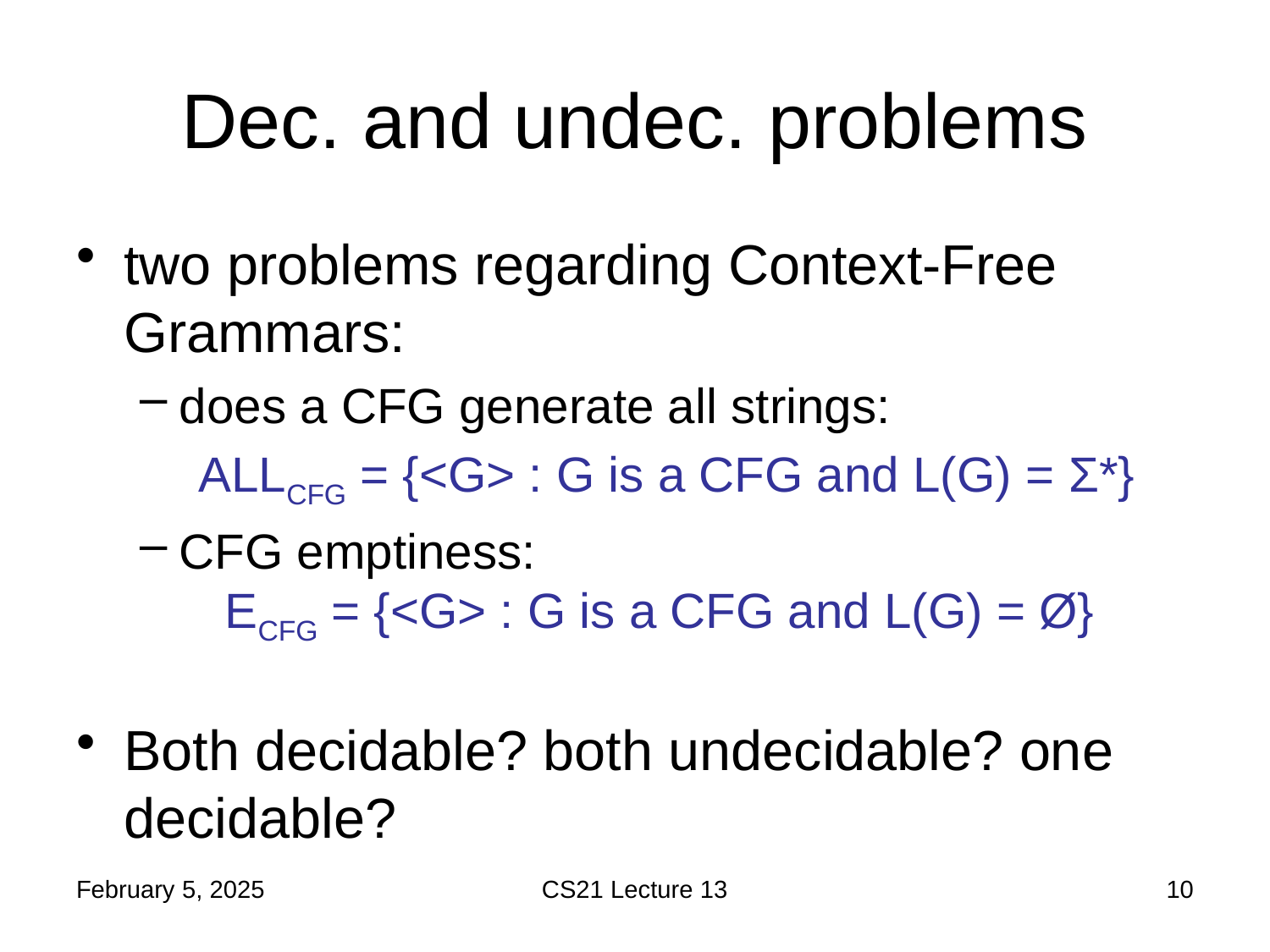

# Dec. and undec. problems
two problems regarding Context-Free Grammars:
does a CFG generate all strings:
ALLCFG = {<G> : G is a CFG and L(G) = Σ*}
CFG emptiness:
ECFG = {<G> : G is a CFG and L(G) = Ø}

Both decidable? both undecidable? one decidable?
February 5, 2025
CS21 Lecture 13
10